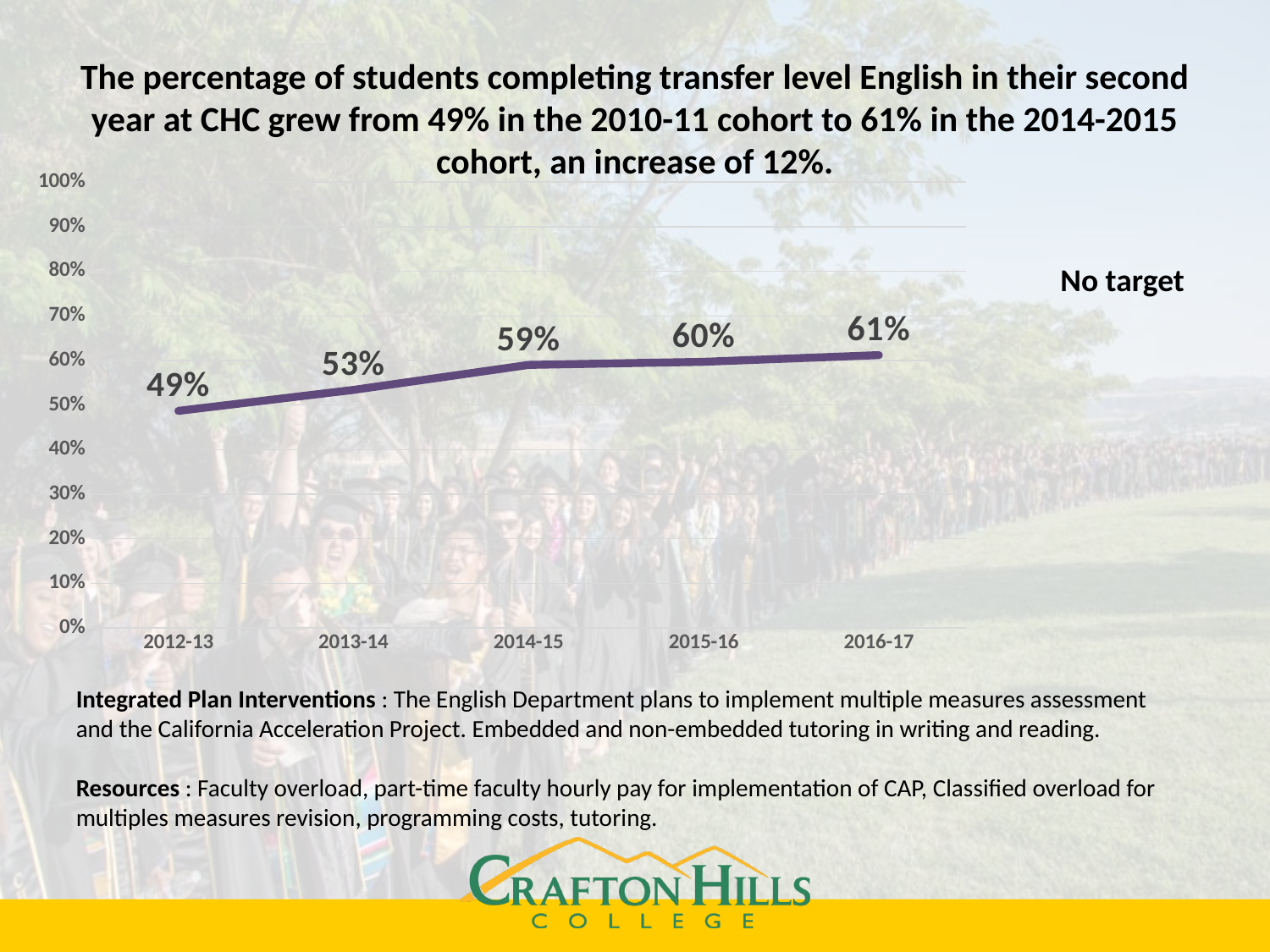

# The percentage of students completing transfer level English in their second year at CHC grew from 49% in the 2010-11 cohort to 61% in the 2014-2015 cohort, an increase of 12%.

### Chart

| Category | Transfer Level English Completed in 2nd Year |
|---|---|
| 2012-13 | 0.487 |
| 2013-14 | 0.534 |
| 2014-15 | 0.59 |
| 2015-16 | 0.597 |
| 2016-17 | 0.612 |
No target
Integrated Plan Interventions : The English Department plans to implement multiple measures assessment and the California Acceleration Project. Embedded and non-embedded tutoring in writing and reading.

Resources : Faculty overload, part-time faculty hourly pay for implementation of CAP, Classified overload for multiples measures revision, programming costs, tutoring.